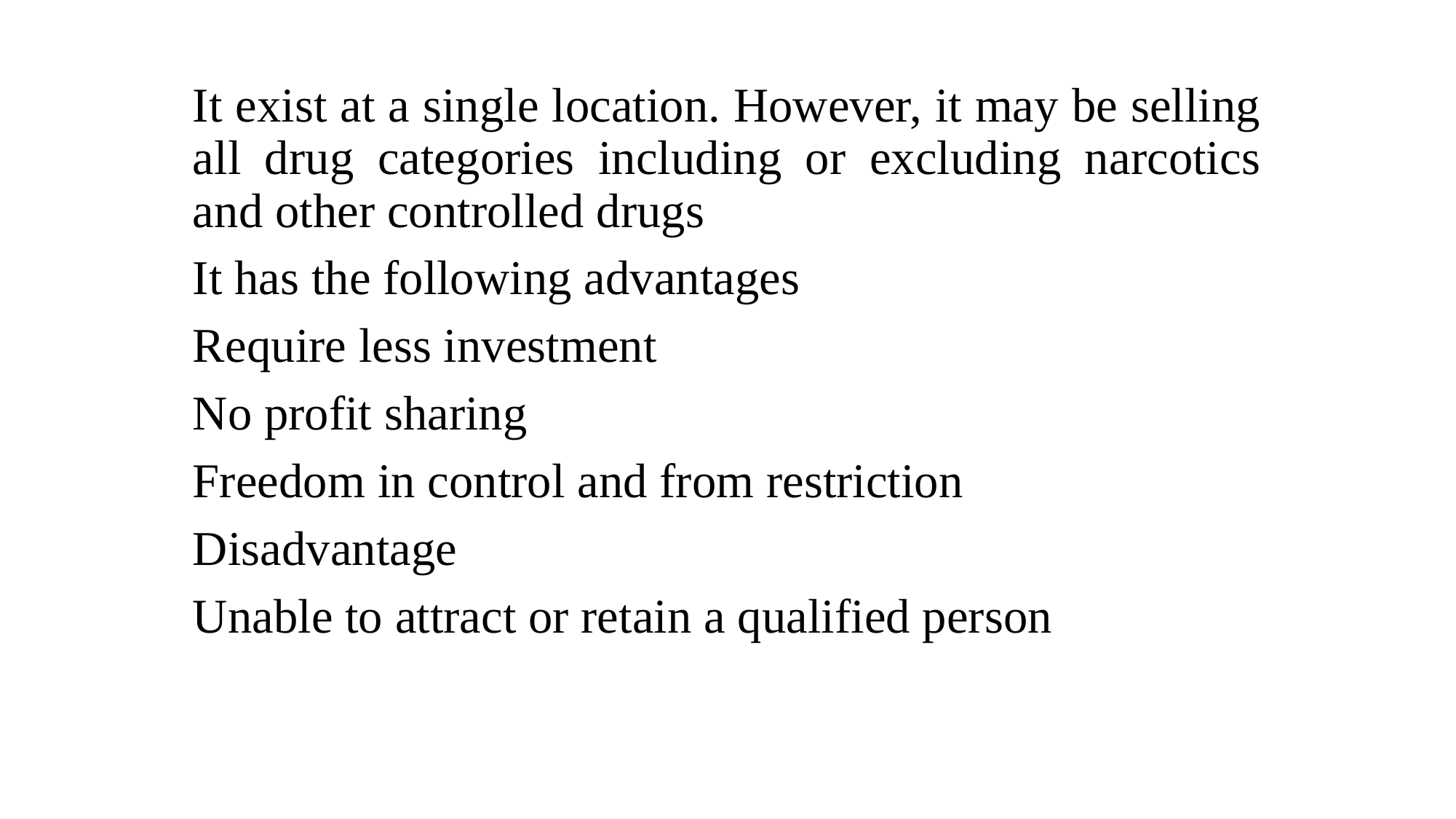

It exist at a single location. However, it may be selling all drug categories including or excluding narcotics and other controlled drugs
It has the following advantages
Require less investment
No profit sharing
Freedom in control and from restriction
Disadvantage
Unable to attract or retain a qualified person